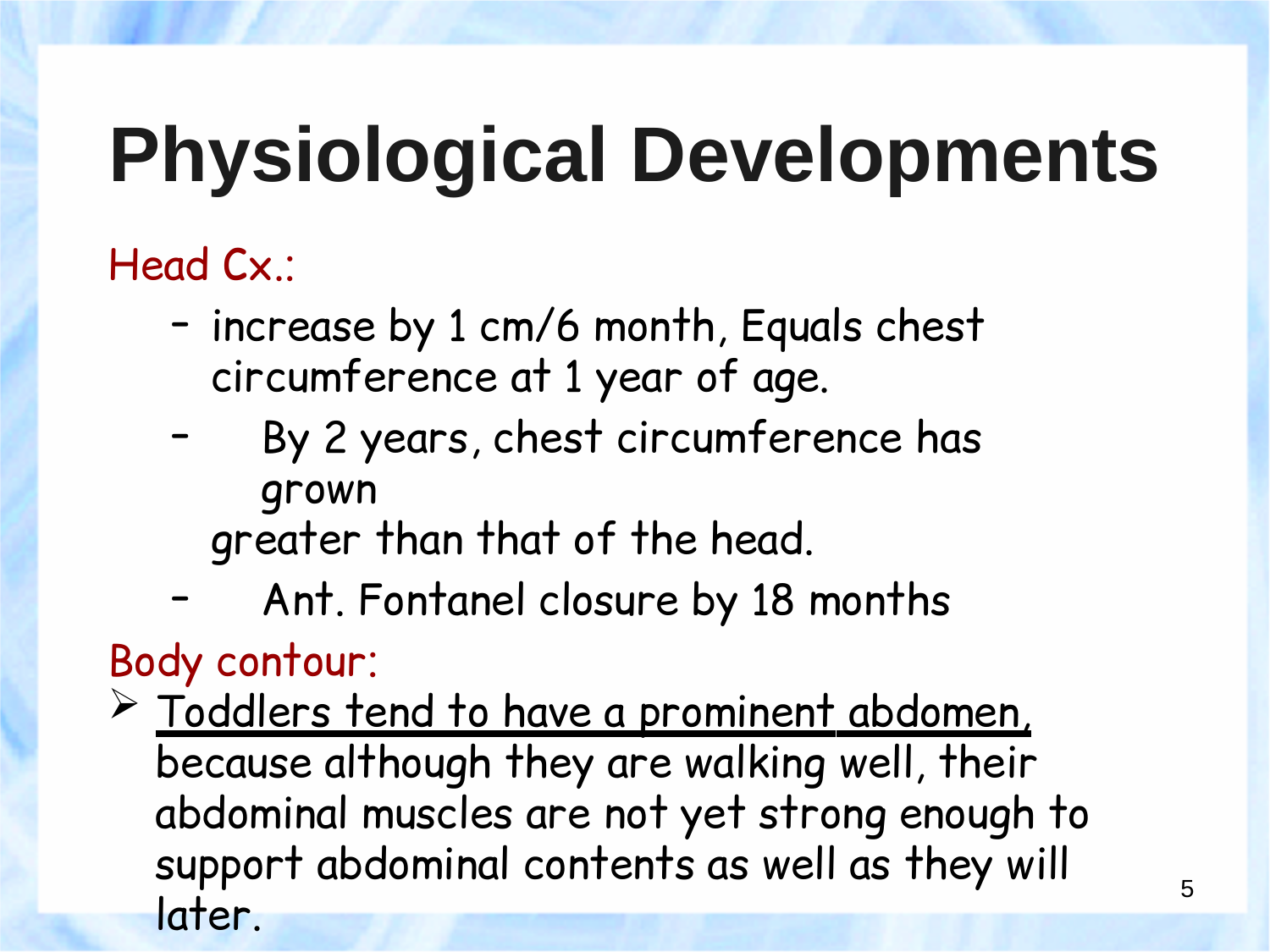

Physiological Developments
Head Cx.:

increase by 1 cm/6 month, Equals chest circumference at 1 year of age.

By 2 years, chest circumference has grown
greater than that of the head.

Ant. Fontanel closure by 18 months

Body contour:
Toddlers tend to have a prominent abdomen, because although they are walking well, their abdominal muscles are not yet strong enough to support abdominal contents as well as they will later.
5